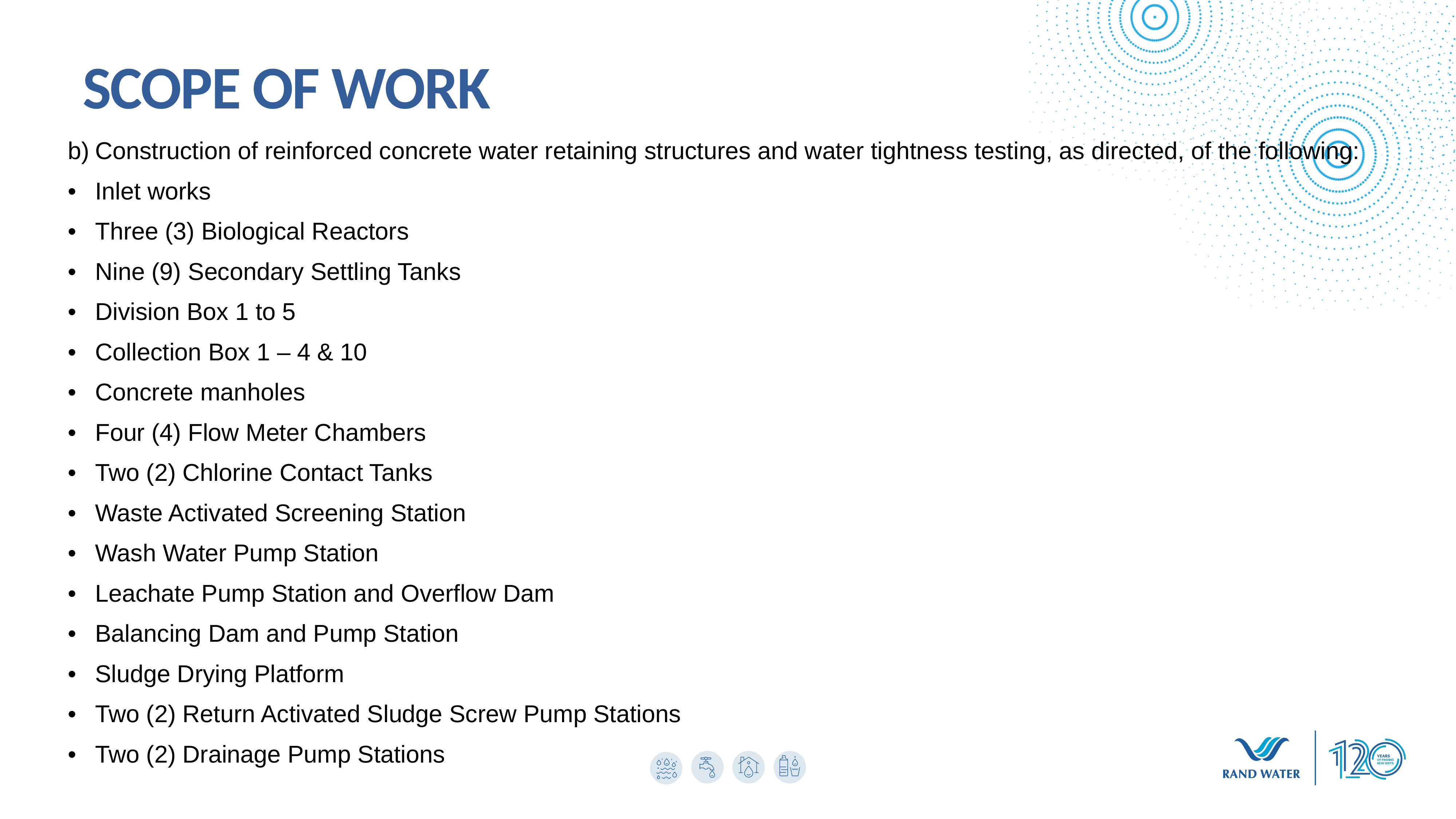

SCOPE OF WORK
b)	Construction of reinforced concrete water retaining structures and water tightness testing, as directed, of the following:
•	Inlet works
•	Three (3) Biological Reactors
•	Nine (9) Secondary Settling Tanks
•	Division Box 1 to 5
•	Collection Box 1 – 4 & 10
•	Concrete manholes
•	Four (4) Flow Meter Chambers
•	Two (2) Chlorine Contact Tanks
•	Waste Activated Screening Station
•	Wash Water Pump Station
•	Leachate Pump Station and Overflow Dam
•	Balancing Dam and Pump Station
•	Sludge Drying Platform
•	Two (2) Return Activated Sludge Screw Pump Stations
•	Two (2) Drainage Pump Stations